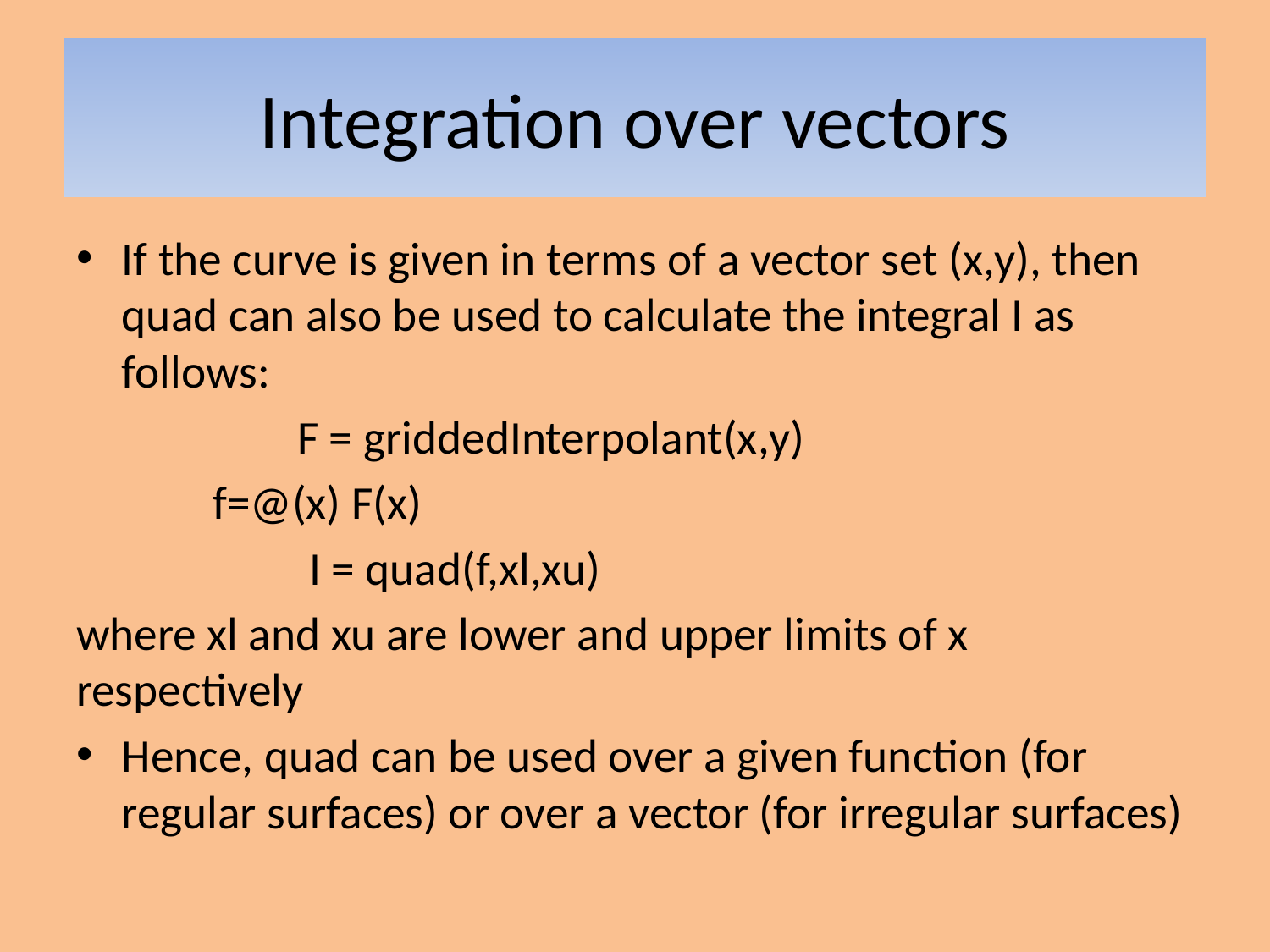

# Integration over vectors
If the curve is given in terms of a vector set (x,y), then quad can also be used to calculate the integral I as follows:
	            F = griddedInterpolant(x,y)
		    f=@(x) F(x)
                      I = quad(f,xl,xu)
where xl and xu are lower and upper limits of x respectively
Hence, quad can be used over a given function (for regular surfaces) or over a vector (for irregular surfaces)